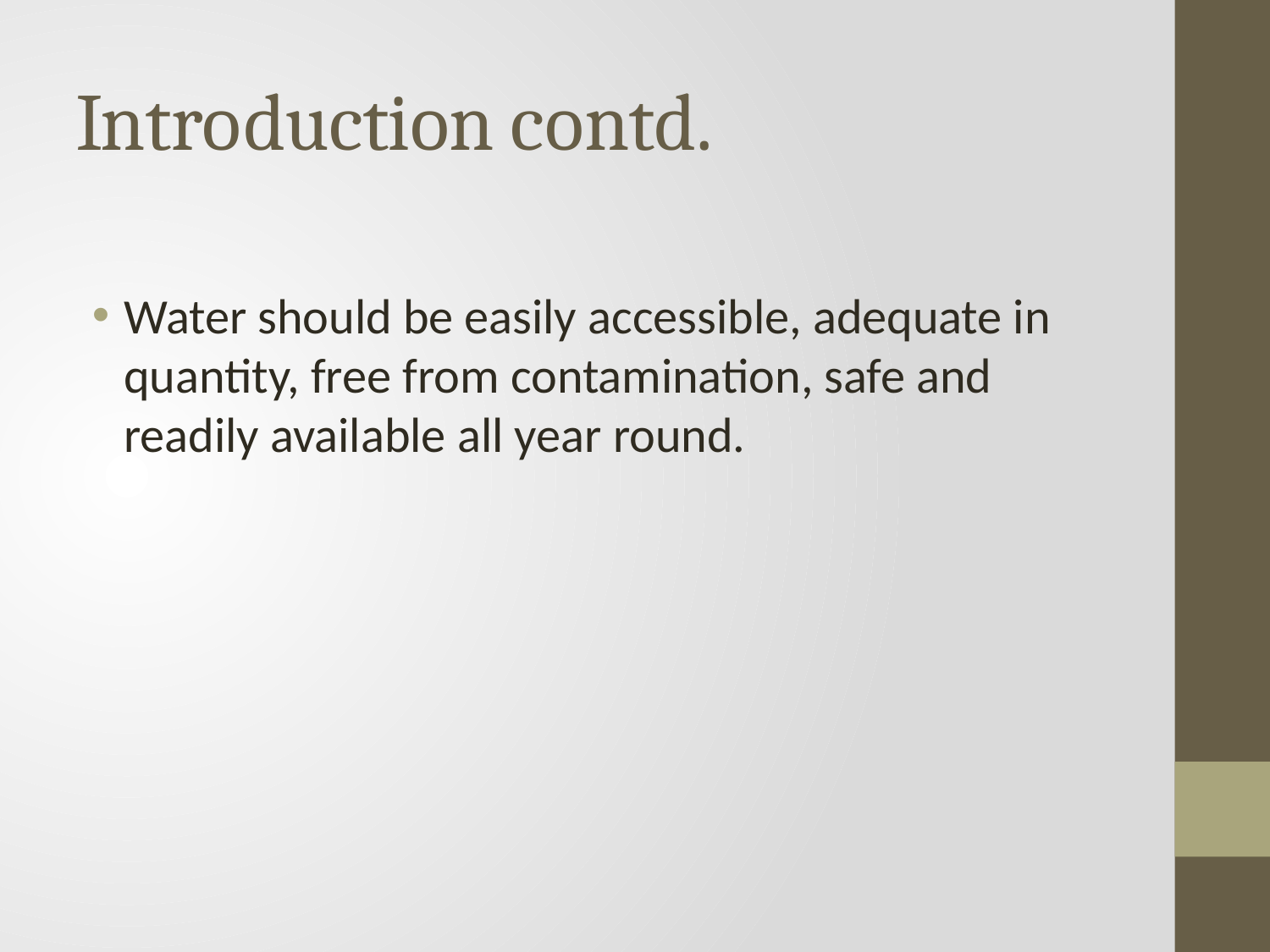

# Introduction contd.

Water should be easily accessible, adequate in quantity, free from contamination, safe and readily available all year round.